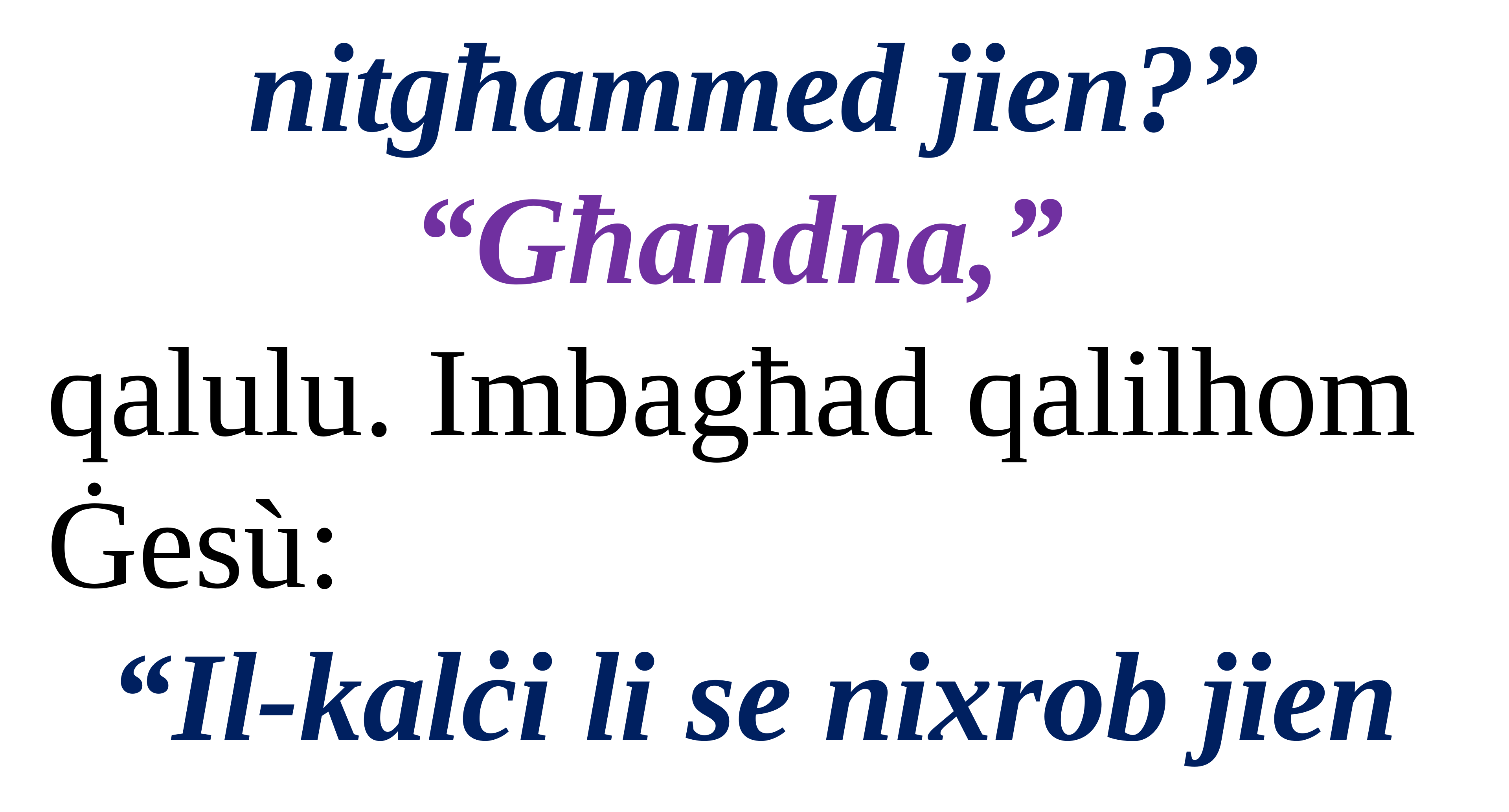

nitgħammed jien?”
“Għandna,”
qalulu. Imbagħad qalilhom Ġesù:
“Il-kalċi li se nixrob jien